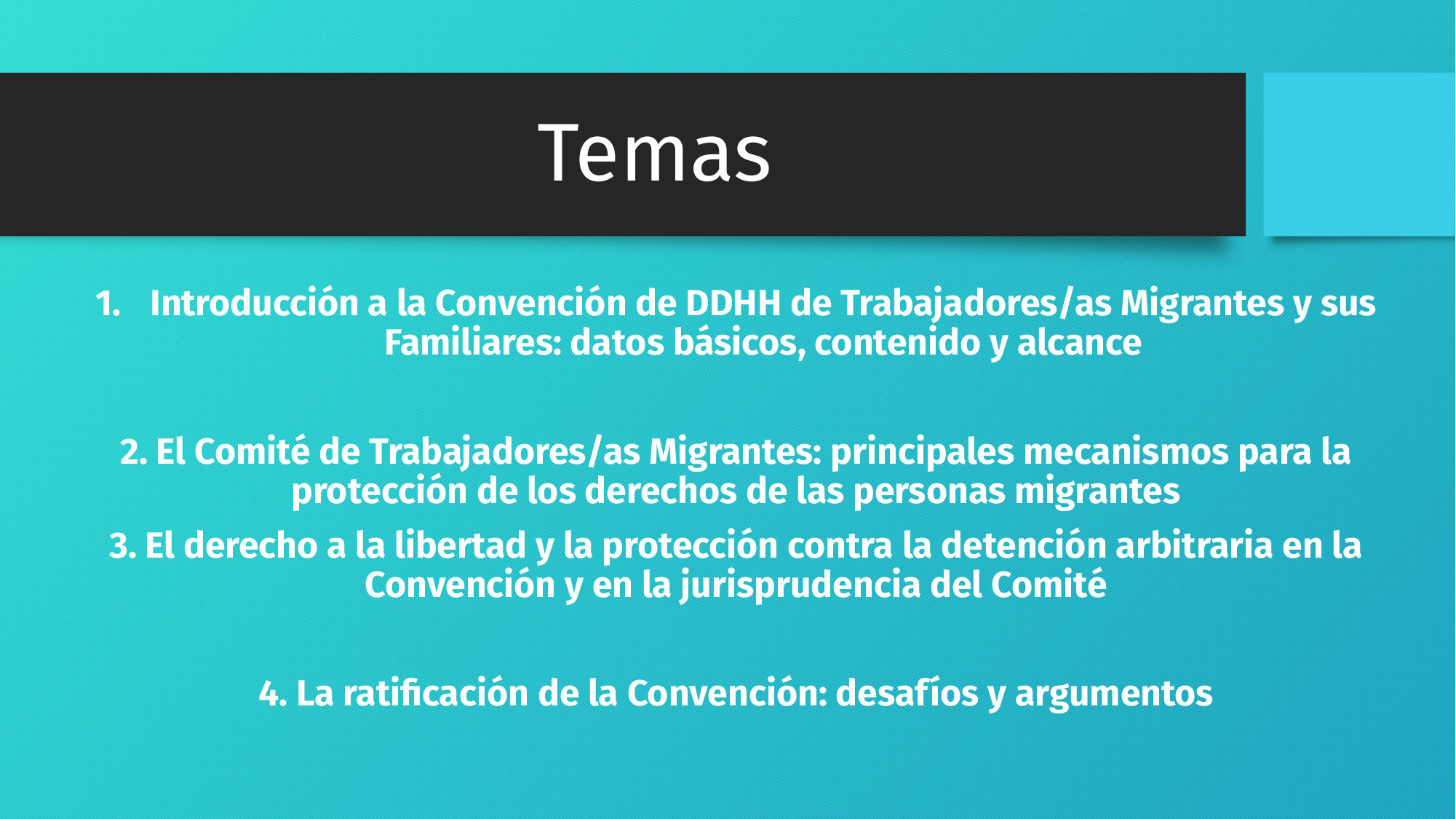

# Temas
Introducción a la Convención de DDHH de Trabajadores/as Migrantes y sus Familiares: datos básicos, contenido y alcance

2. El Comité de Trabajadores/as Migrantes: principales mecanismos para la protección de los derechos de las personas migrantes
3. El derecho a la libertad y la protección contra la detención arbitraria en la Convención y en la jurisprudencia del Comité

4. La ratificación de la Convención: desafíos y argumentos